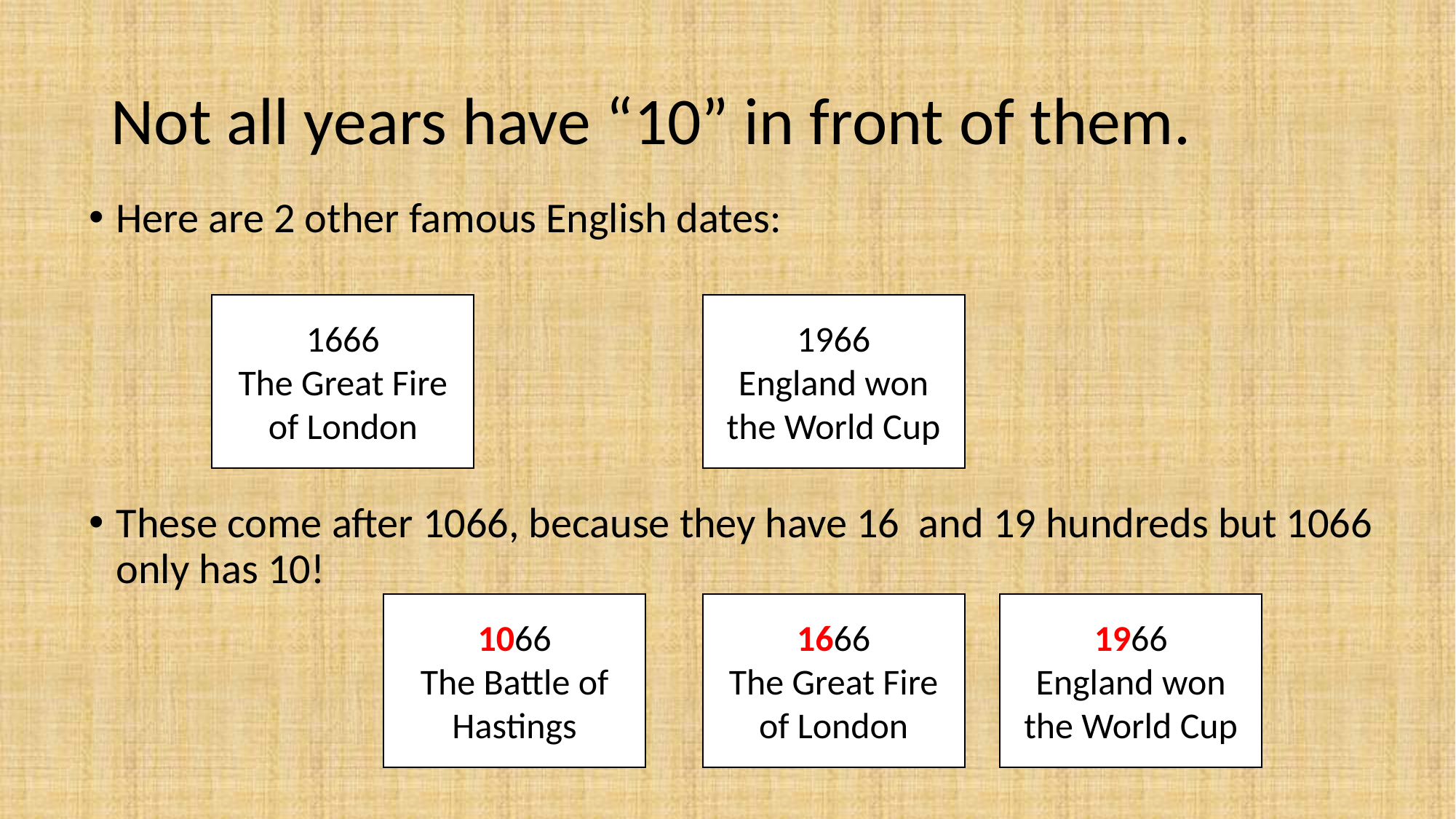

# Not all years have “10” in front of them.
Here are 2 other famous English dates:

These come after 1066, because they have 16  and 19 hundreds but 1066 only has 10!
1666
The Great Fire of London
1966
England won the World Cup
1966
England won the World Cup
1066
The Battle of Hastings
1666
The Great Fire of London